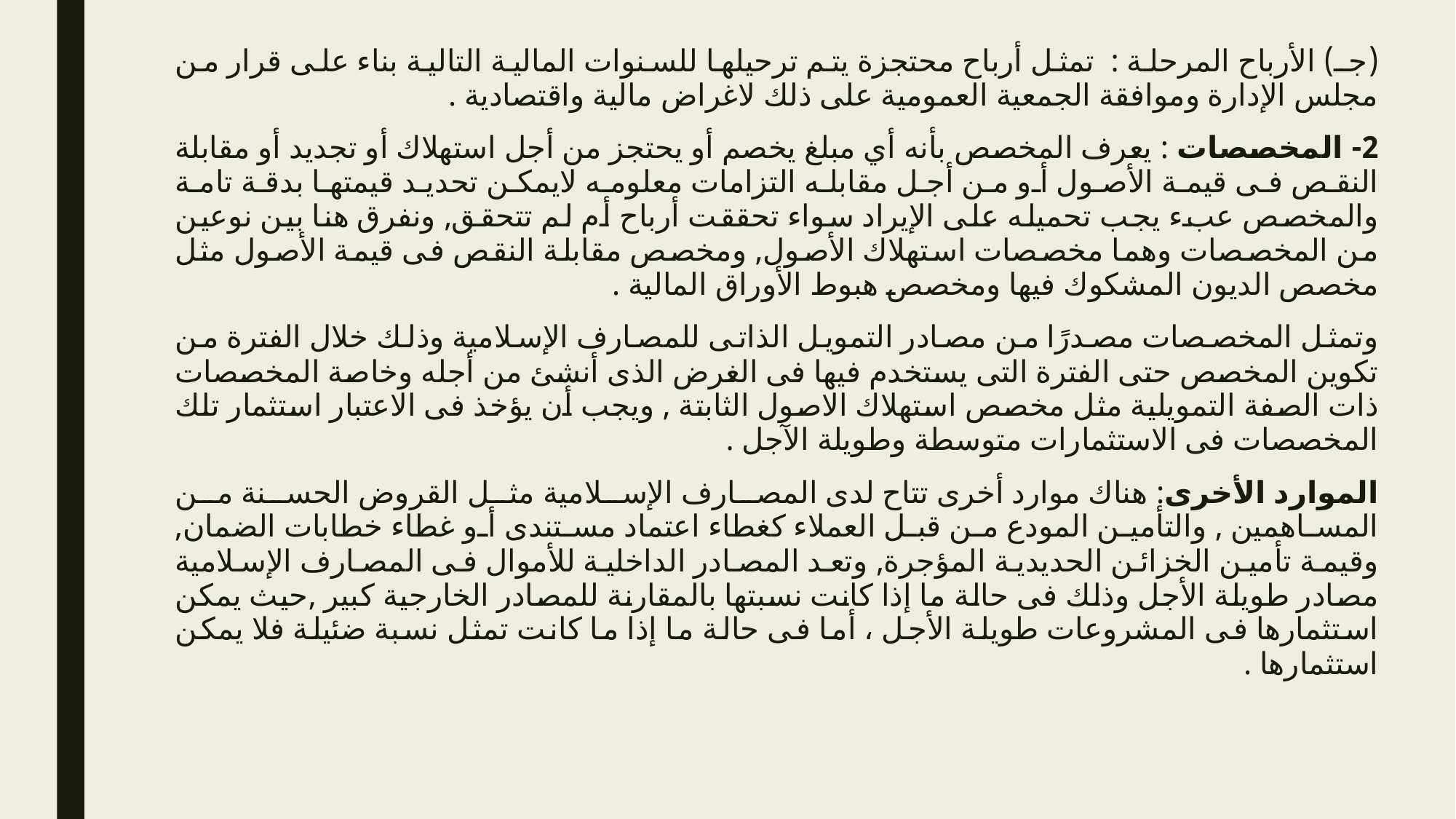

(جـ) الأرباح المرحلة :  تمثل أرباح محتجزة يتم ترحيلها للسنوات المالية التالية بناء على قرار من مجلس الإدارة وموافقة الجمعية العمومية على ذلك لاغراض مالية واقتصادية .
2- المخصصات : يعرف المخصص بأنه أي مبلغ يخصم أو يحتجز من أجل استهلاك أو تجديد أو مقابلة النقص فى قيمة الأصول أو من أجل مقابله التزامات معلومه لايمكن تحديد قيمتها بدقة تامة والمخصص عبء يجب تحميله على الإيراد سواء تحققت أرباح أم لم تتحقق, ونفرق هنا بين نوعين من المخصصات وهما مخصصات استهلاك الأصول, ومخصص مقابلة النقص فى قيمة الأصول مثل مخصص الديون المشكوك فيها ومخصص هبوط الأوراق المالية .
وتمثل المخصصات مصدرًا من مصادر التمويل الذاتى للمصارف الإسلامية وذلك خلال الفترة من تكوين المخصص حتى الفترة التى يستخدم فيها فى الغرض الذى أنشئ من أجله وخاصة المخصصات ذات الصفة التمويلية مثل مخصص استهلاك الاصول الثابتة , ويجب أن يؤخذ فى الاعتبار استثمار تلك المخصصات فى الاستثمارات متوسطة وطويلة الآجل .
الموارد الأخرى: هناك موارد أخرى تتاح لدى المصارف الإسلامية مثل القروض الحسنة من المساهمين , والتأمين المودع من قبل العملاء كغطاء اعتماد مستندى أو غطاء خطابات الضمان, وقيمة تأمين الخزائن الحديدية المؤجرة, وتعد المصادر الداخلية للأموال فى المصارف الإسلامية مصادر طويلة الأجل وذلك فى حالة ما إذا كانت نسبتها بالمقارنة للمصادر الخارجية كبير ,حيث يمكن استثمارها فى المشروعات طويلة الأجل ، أما فى حالة ما إذا ما كانت تمثل نسبة ضئيلة فلا يمكن استثمارها .